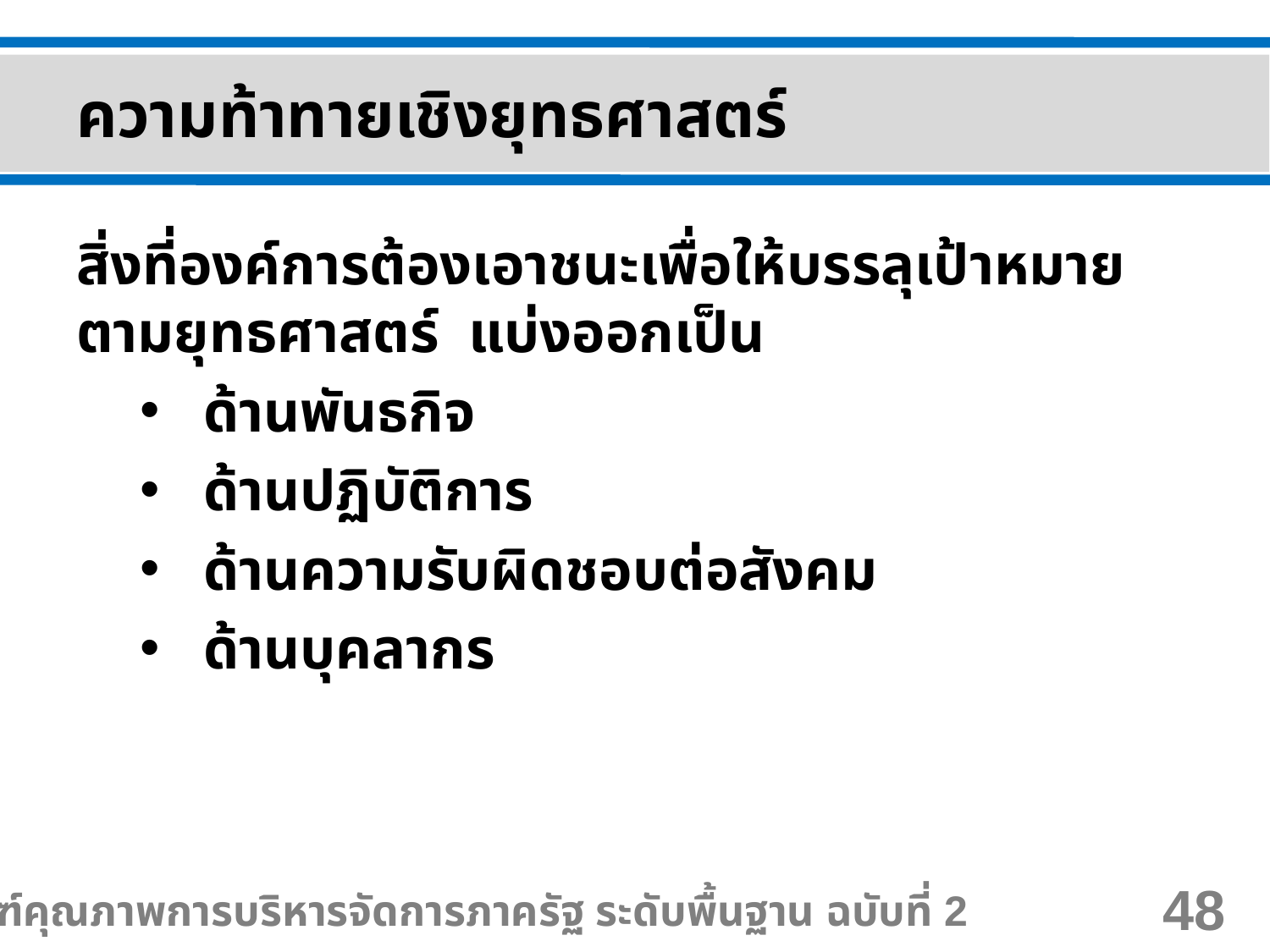

ความท้าทายเชิงยุทธศาสตร์
สิ่งที่องค์การต้องเอาชนะเพื่อให้บรรลุเป้าหมายตามยุทธศาสตร์  แบ่งออกเป็น
ด้านพันธกิจ
ด้านปฏิบัติการ
ด้านความรับผิดชอบต่อสังคม
ด้านบุคลากร
เกณฑ์คุณภาพการบริหารจัดการภาครัฐ ระดับพื้นฐาน ฉบับที่ 2
48